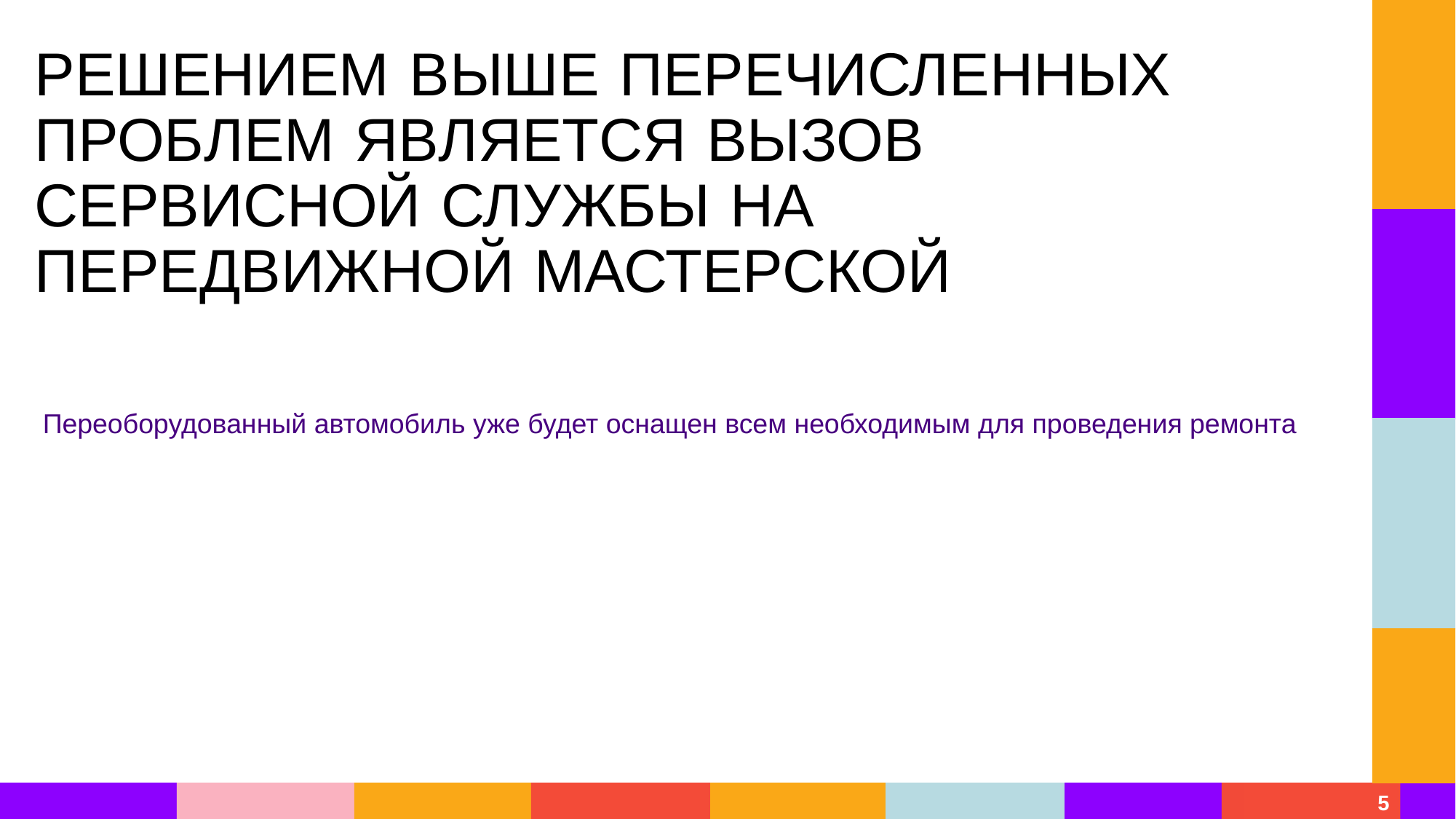

# Решением выше перечисленных проблем является вызов сервисной службы на передвижной мастерской
Переоборудованный автомобиль уже будет оснащен всем необходимым для проведения ремонта